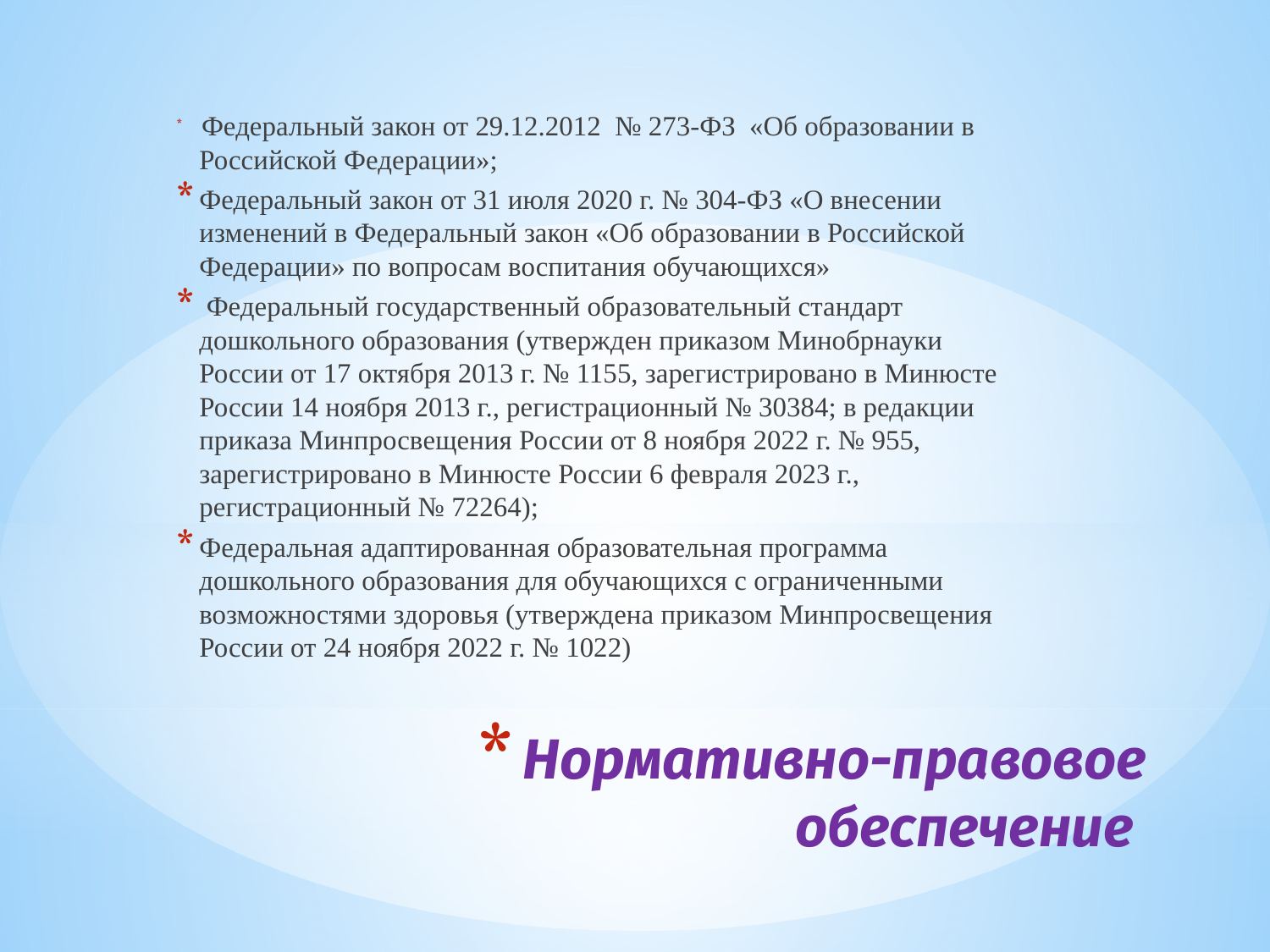

Федеральный закон от 29.12.2012  № 273-ФЗ  «Об образовании в Российской Федерации»;
Федеральный закон от 31 июля 2020 г. № 304-ФЗ «О внесении изменений в Федеральный закон «Об образовании в Российской Федерации» по вопросам воспитания обучающихся»
 Федеральный государственный образовательный стандарт дошкольного образования (утвержден приказом Минобрнауки России от 17 октября 2013 г. № 1155, зарегистрировано в Минюсте России 14 ноября 2013 г., регистрационный № 30384; в редакции приказа Минпросвещения России от 8 ноября 2022 г. № 955, зарегистрировано в Минюсте России 6 февраля 2023 г., регистрационный № 72264);
Федеральная адаптированная образовательная программа дошкольного образования для обучающихся с ограниченными возможностями здоровья (утверждена приказом Минпросвещения России от 24 ноября 2022 г. № 1022)
# Нормативно-правовое обеспечение